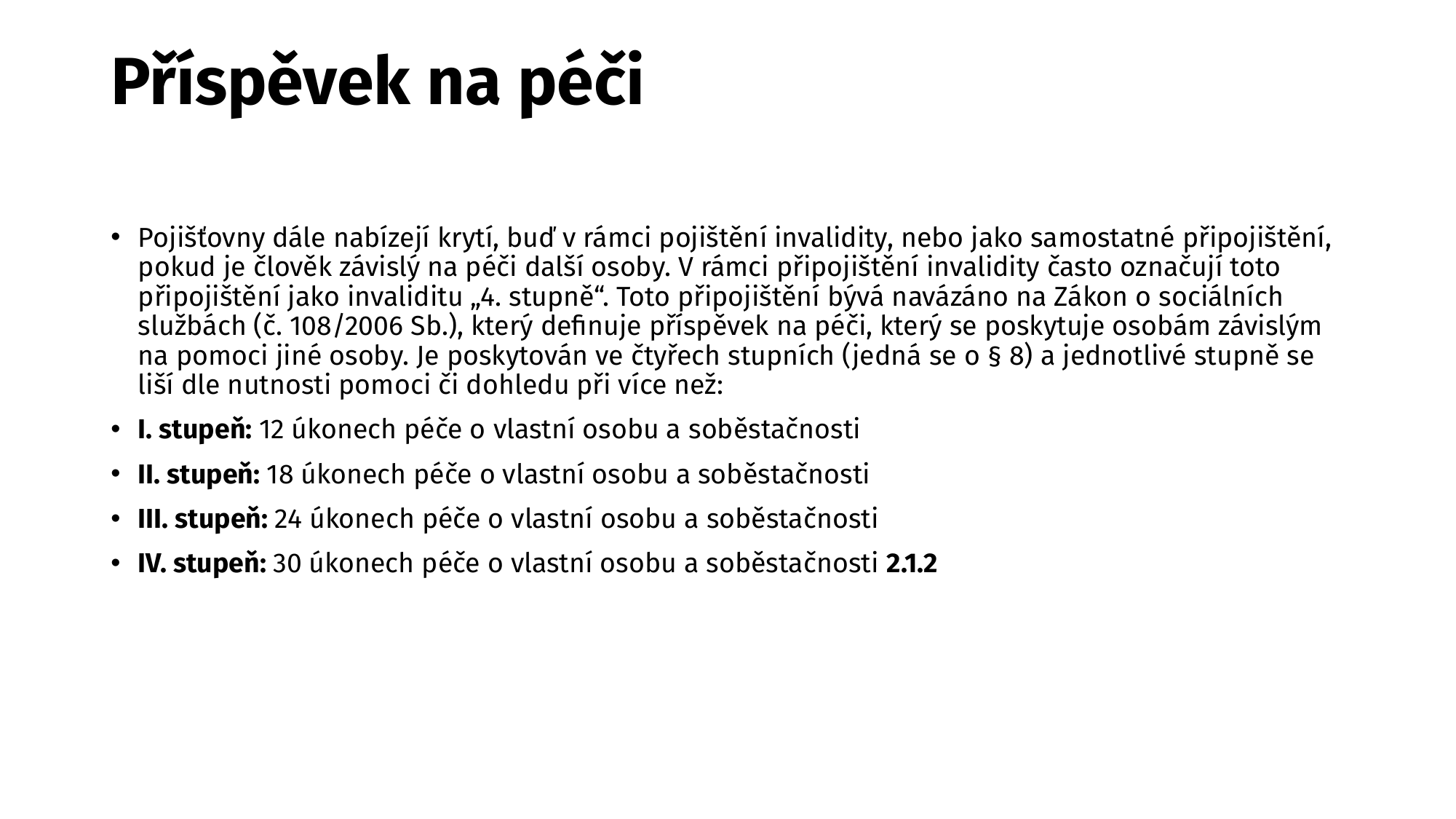

# Příspěvek na péči
Pojišťovny dále nabízejí krytí, buď v rámci pojištění invalidity, nebo jako samostatné připojištění, pokud je člověk závislý na péči další osoby. V rámci připojištění invalidity často označují toto připojištění jako invaliditu „4. stupně“. Toto připojištění bývá navázáno na Zákon o sociálních službách (č. 108/2006 Sb.), který definuje příspěvek na péči, který se poskytuje osobám závislým na pomoci jiné osoby. Je poskytován ve čtyřech stupních (jedná se o § 8) a jednotlivé stupně se liší dle nutnosti pomoci či dohledu při více než:
I. stupeň: 12 úkonech péče o vlastní osobu a soběstačnosti
II. stupeň: 18 úkonech péče o vlastní osobu a soběstačnosti
III. stupeň: 24 úkonech péče o vlastní osobu a soběstačnosti
IV. stupeň: 30 úkonech péče o vlastní osobu a soběstačnosti 2.1.2